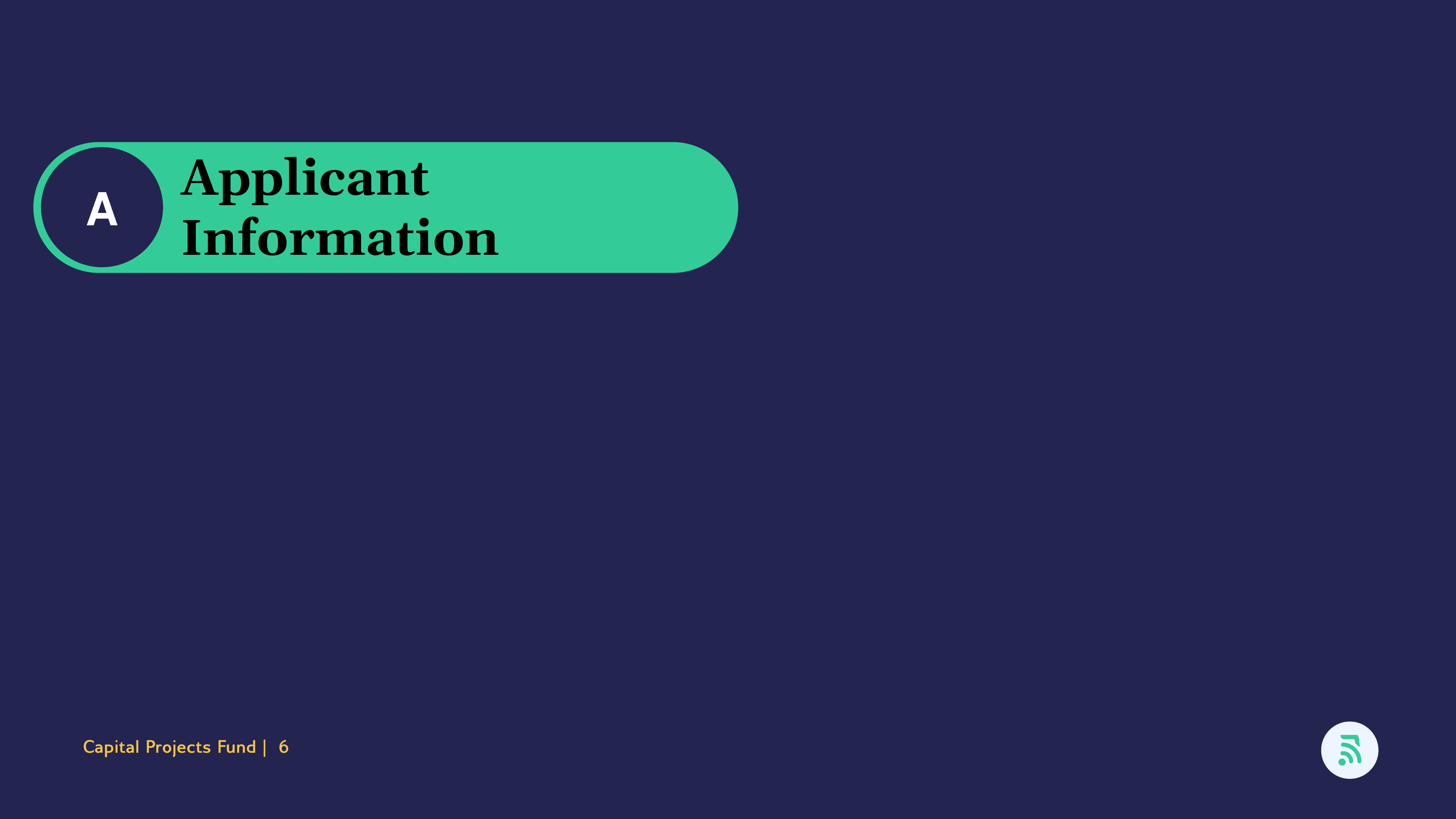

Applicant     Information
A

Capital Projects Fund |  6